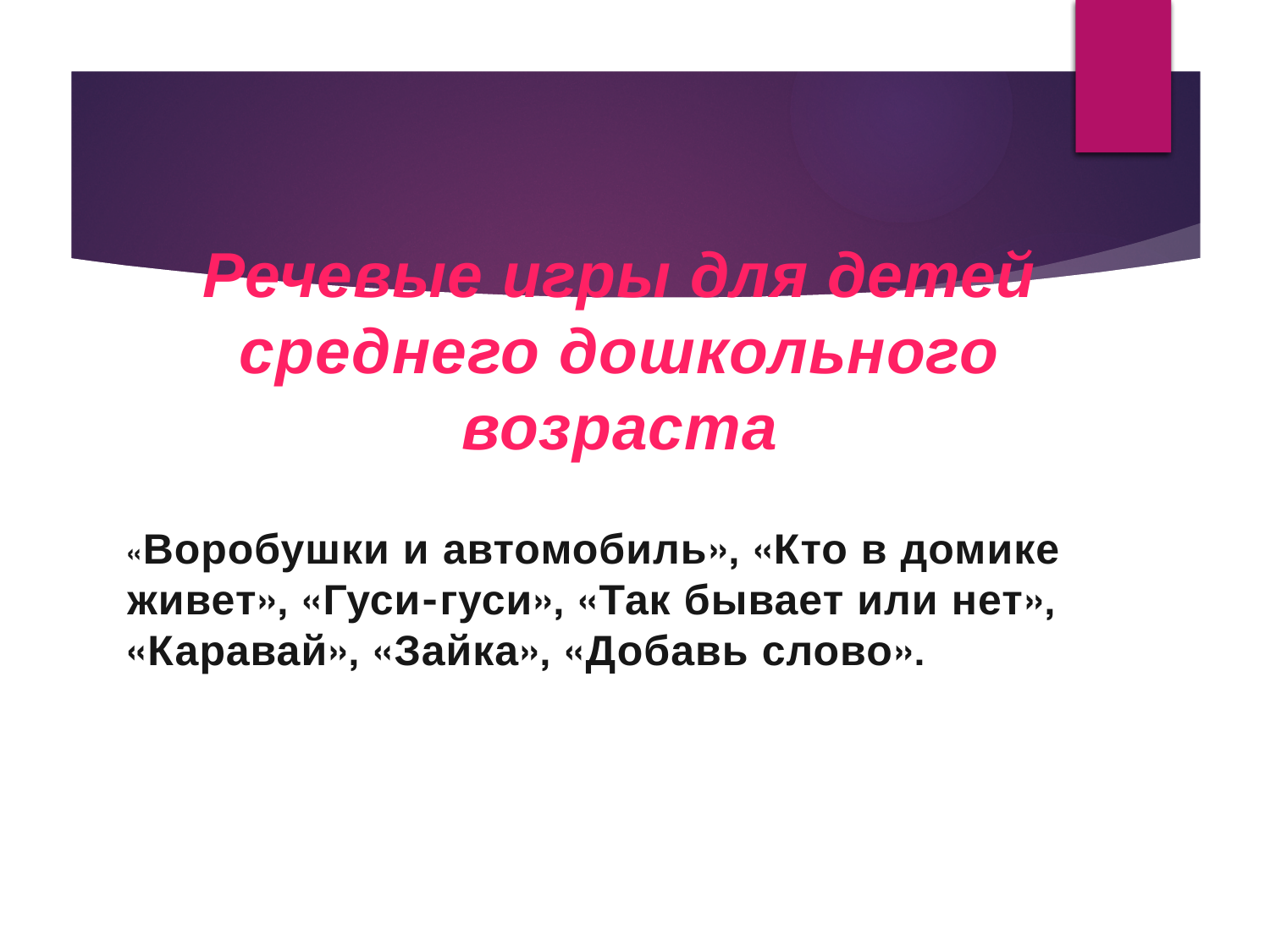

Речевые игры для детей среднего дошкольного возраста

«Воробушки и автомобиль», «Кто в домике живет», «Гуси-гуси», «Так бывает или нет», «Каравай», «Зайка», «Добавь слово».